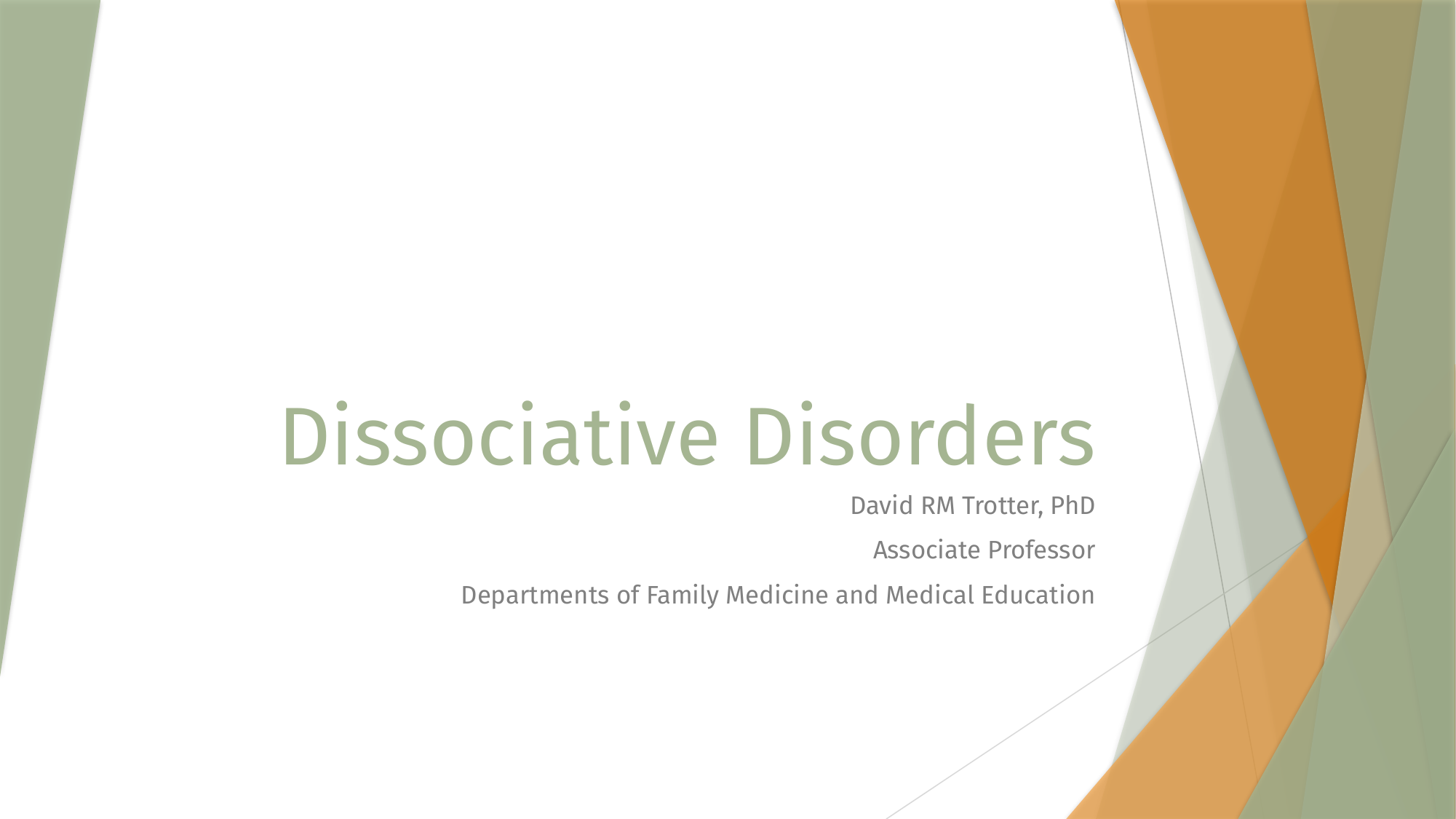

# Dissociative Disorders
David RM Trotter, PhD
Associate Professor
Departments of Family Medicine and Medical Education